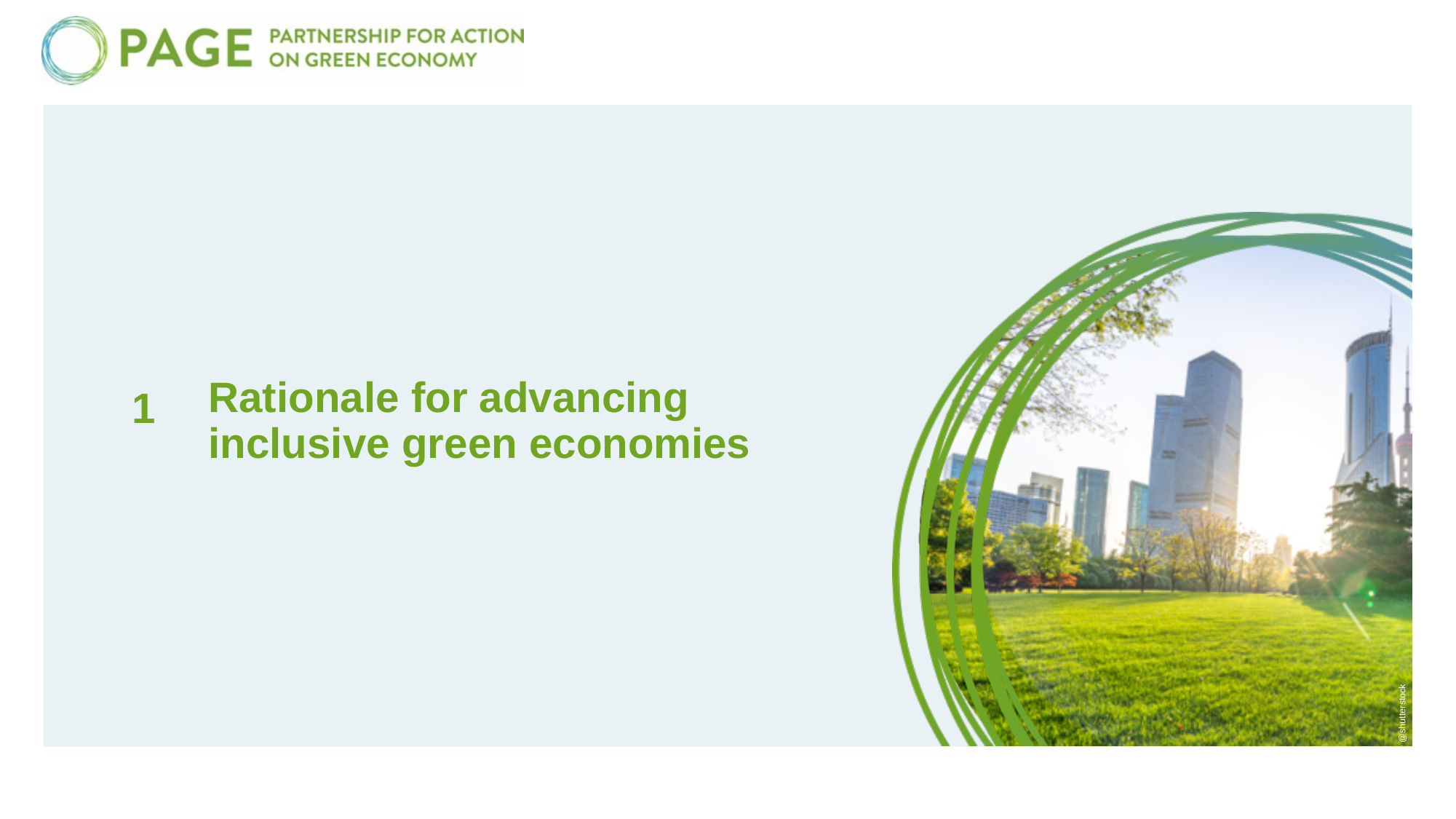

1
Rationale for advancing inclusive green economies
@shutterstock